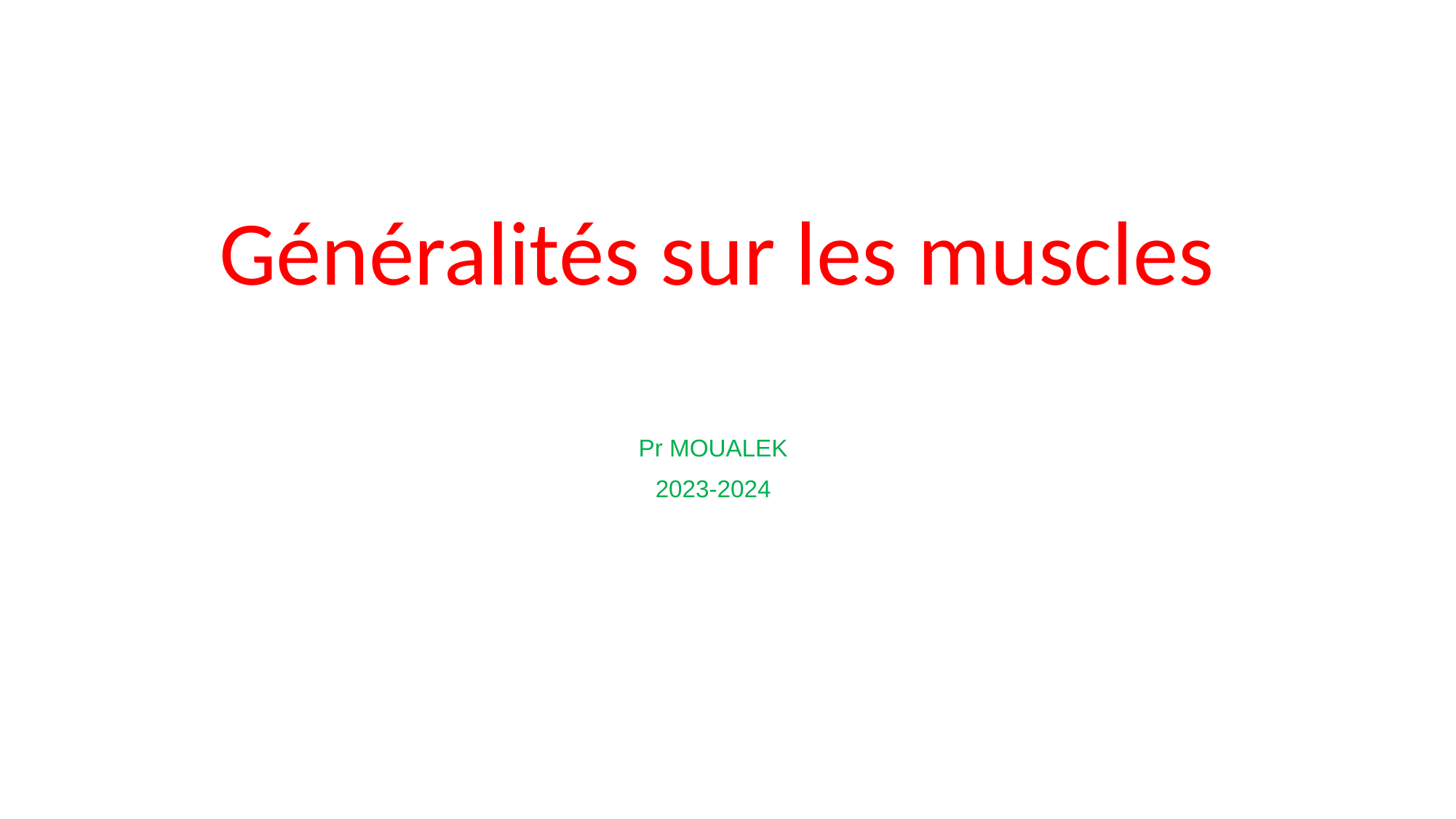

# Généralités sur les muscles
Pr MOUALEK
2023-2024